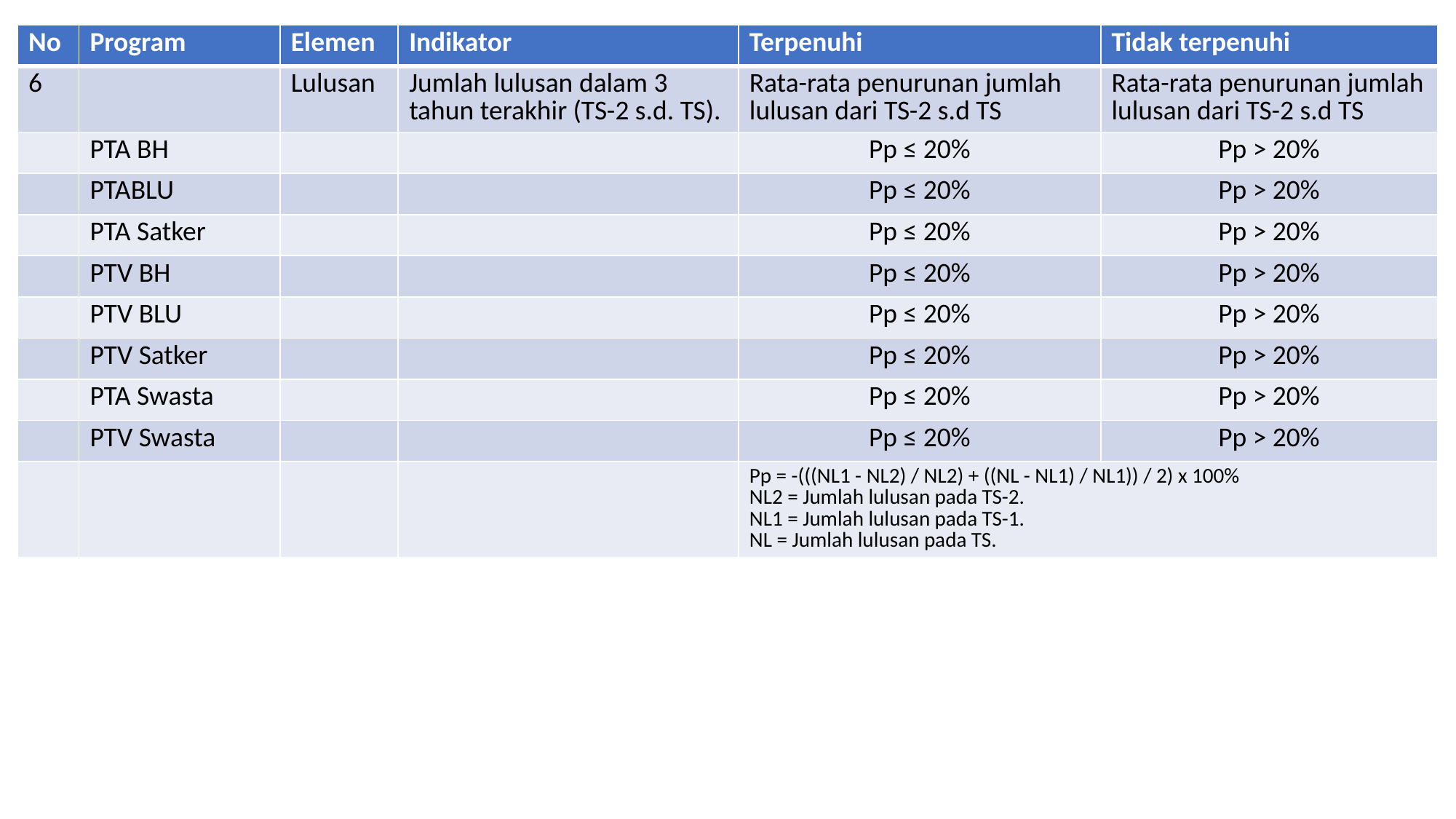

| No | Program | Elemen | Indikator | Terpenuhi | Tidak terpenuhi |
| --- | --- | --- | --- | --- | --- |
| 6 |  | Lulusan | Jumlah lulusan dalam 3 tahun terakhir (TS-2 s.d. TS). | Rata-rata penurunan jumlah lulusan dari TS-2 s.d TS | Rata-rata penurunan jumlah lulusan dari TS-2 s.d TS |
|  | PTA BH |  |  | Pp ≤ 20% | Pp > 20% |
|  | PTABLU |  |  | Pp ≤ 20% | Pp > 20% |
|  | PTA Satker |  |  | Pp ≤ 20% | Pp > 20% |
|  | PTV BH |  |  | Pp ≤ 20% | Pp > 20% |
|  | PTV BLU |  |  | Pp ≤ 20% | Pp > 20% |
|  | PTV Satker |  |  | Pp ≤ 20% | Pp > 20% |
|  | PTA Swasta |  |  | Pp ≤ 20% | Pp > 20% |
|  | PTV Swasta |  |  | Pp ≤ 20% | Pp > 20% |
|  |  |  |  | Pp = -(((NL1 - NL2) / NL2) + ((NL - NL1) / NL1)) / 2) x 100% NL2 = Jumlah lulusan pada TS-2. NL1 = Jumlah lulusan pada TS-1. NL = Jumlah lulusan pada TS. |  |